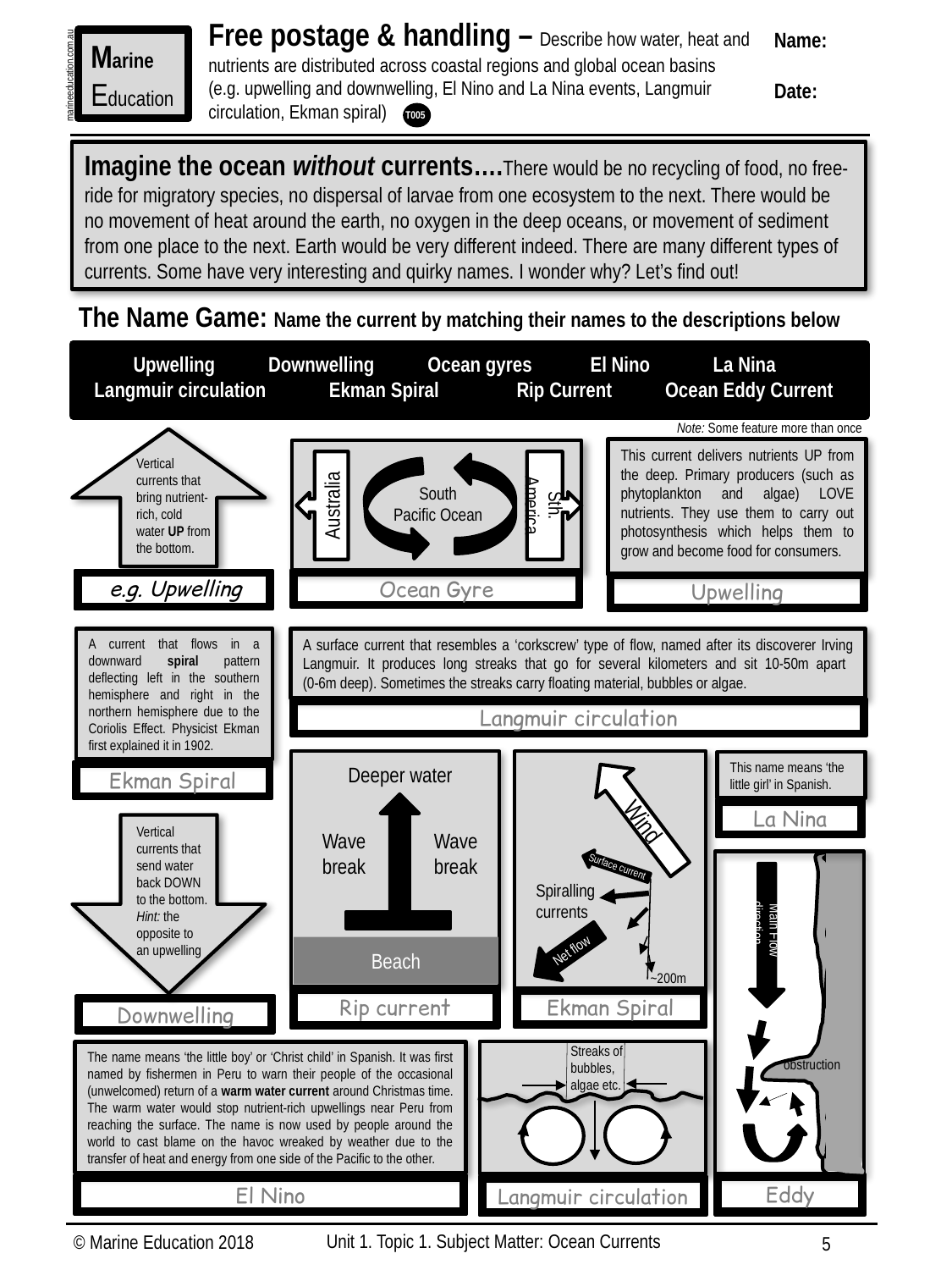

Free postage & handling – Describe how water, heat and nutrients are distributed across coastal regions and global ocean basins
(e.g. upwelling and downwelling, El Nino and La Nina events, Langmuir circulation, Ekman spiral)

Name:

Date:
Marine
Education
marineeducation.com.au
T005

Imagine the ocean without currents….There would be no recycling of food, no free-ride for migratory species, no dispersal of larvae from one ecosystem to the next. There would be no movement of heat around the earth, no oxygen in the deep oceans, or movement of sediment from one place to the next. Earth would be very different indeed. There are many different types of currents. Some have very interesting and quirky names. I wonder why? Let’s find out!
The Name Game: Name the current by matching their names to the descriptions below

         Upwelling           Downwelling           Ocean gyres            El Nino             La Nina                 Langmuir circulation             Ekman Spiral                Rip Current           Ocean Eddy Current
Note: Some feature more than once

This current delivers nutrients UP from the deep. Primary producers (such as phytoplankton and algae) LOVE nutrients. They use them to carry out photosynthesis which helps them to grow and become food for consumers.

Vertical currents that bring nutrient-rich, cold water UP from the bottom.
Australia
Sth. America

South
Pacific Ocean

e.g. Upwelling
Ocean Gyre

Upwelling
A current that flows in a downward spiral pattern deflecting left in the southern hemisphere and right in the northern hemisphere due to the Coriolis Effect. Physicist Ekman first explained it in 1902.
A surface current that resembles a ‘corkscrew’ type of flow, named after its discoverer Irving Langmuir. It produces long streaks that go for several kilometers and sit 10-50m apart
(0-6m deep). Sometimes the streaks carry floating material, bubbles or algae.
Langmuir circulation

This name means ‘the little girl’ in Spanish.
Deeper water
Ekman Spiral
Wind

La Nina

Vertical currents that send water back DOWN to the bottom. Hint: the opposite to an upwelling
Wave break
Wave break

Surface current
Main Flow direction….
Spiralling currents

Net flow
Beach
~200m
Rip current
Ekman Spiral
Downwelling
 obstruction
Streaks of bubbles, algae etc.

The name means ‘the little boy’ or ‘Christ child’ in Spanish. It was first named by fishermen in Peru to warn their people of the occasional (unwelcomed) return of a warm water current around Christmas time. The warm water would stop nutrient-rich upwellings near Peru from reaching the surface. The name is now used by people around the world to cast blame on the havoc wreaked by weather due to the transfer of heat and energy from one side of the Pacific to the other.

Eddy
El Nino
Langmuir circulation
Unit 1. Topic 1. Subject Matter: Ocean Currents
© Marine Education 2018
5